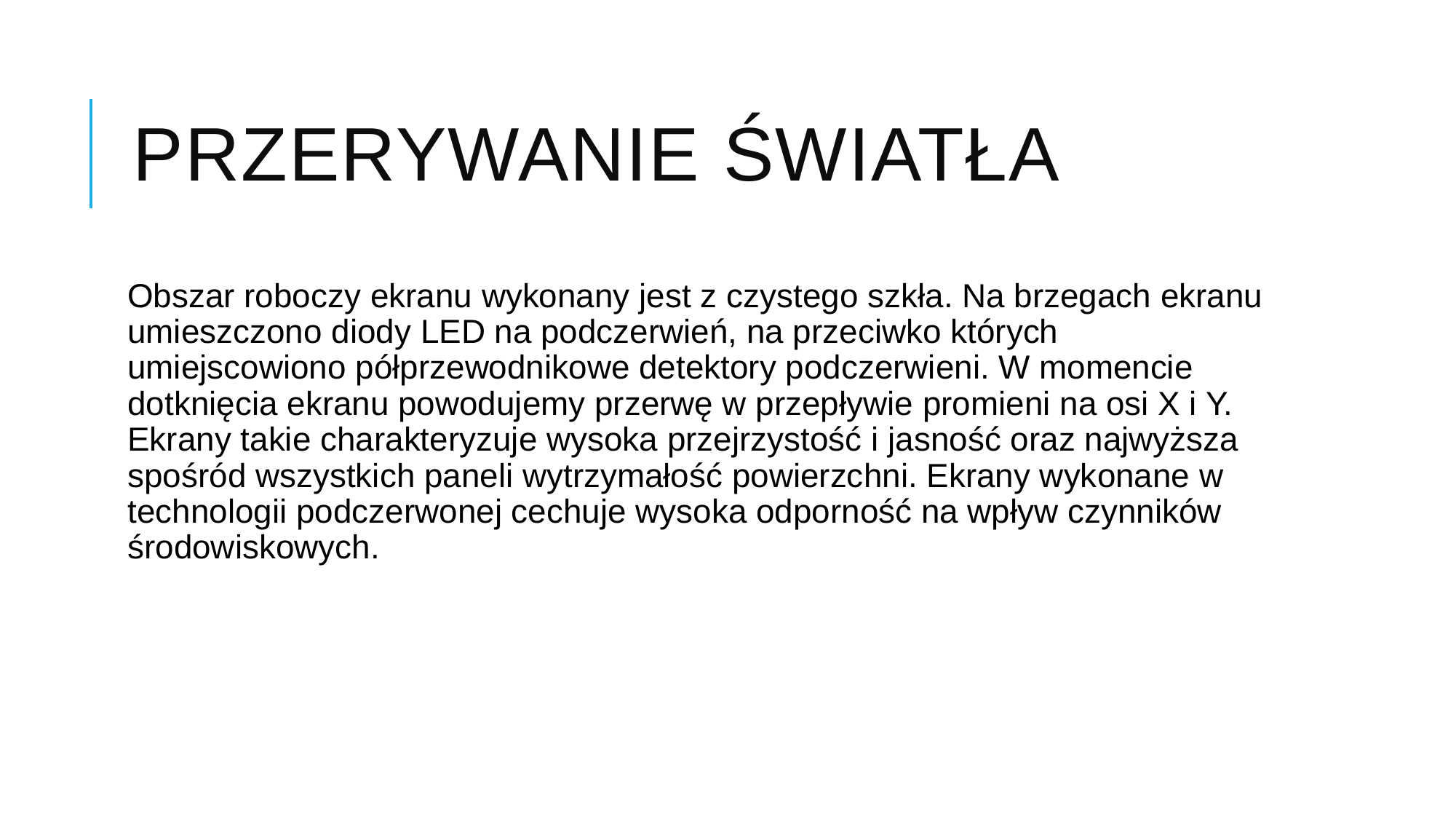

# Przerywanie światła
Obszar roboczy ekranu wykonany jest z czystego szkła. Na brzegach ekranu umieszczono diody LED na podczerwień, na przeciwko których umiejscowiono półprzewodnikowe detektory podczerwieni. W momencie dotknięcia ekranu powodujemy przerwę w przepływie promieni na osi X i Y. Ekrany takie charakteryzuje wysoka przejrzystość i jasność oraz najwyższa spośród wszystkich paneli wytrzymałość powierzchni. Ekrany wykonane w technologii podczerwonej cechuje wysoka odporność na wpływ czynników środowiskowych.